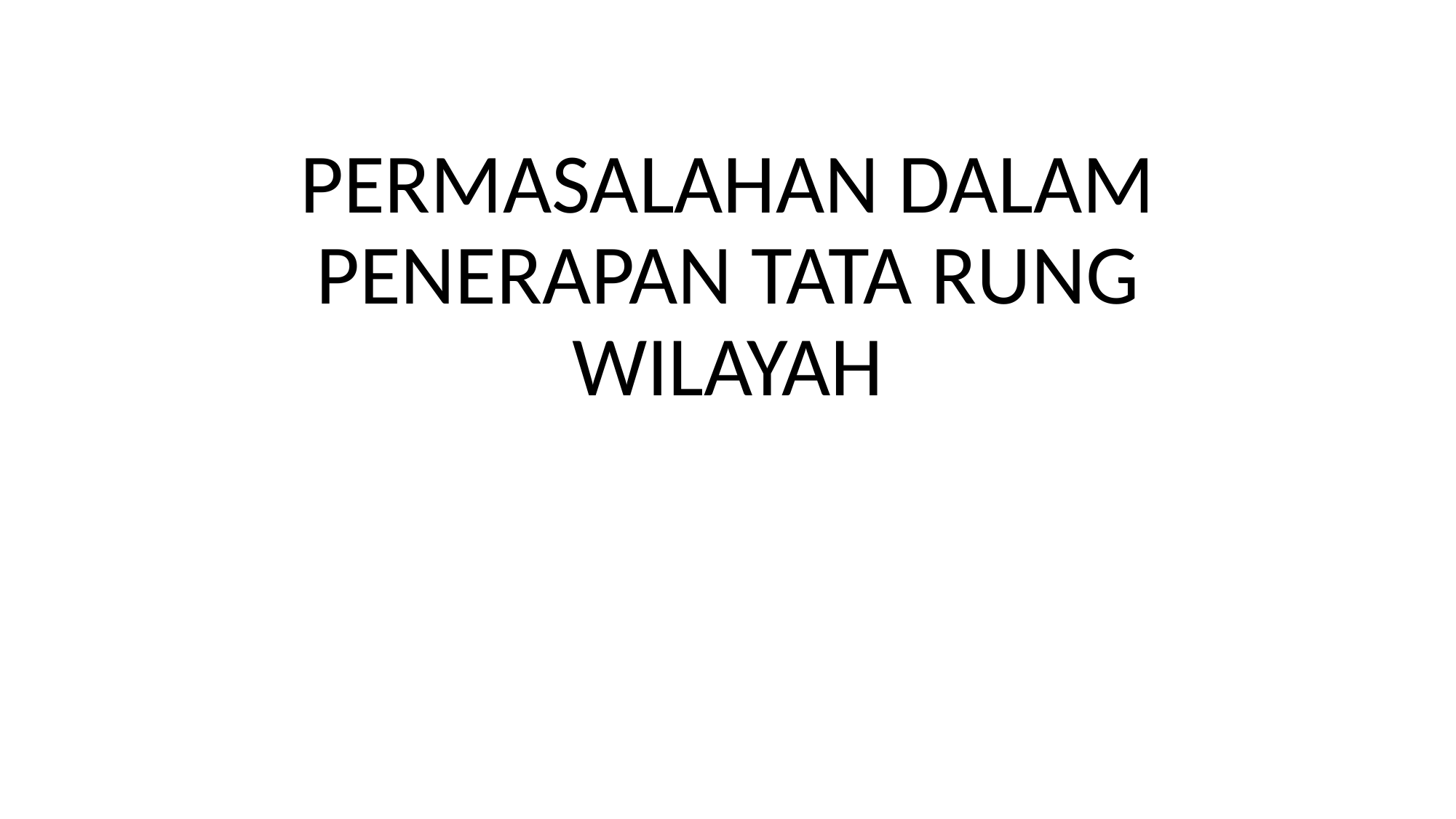

# PERMASALAHAN DALAM PENERAPAN TATA RUNG WILAYAH